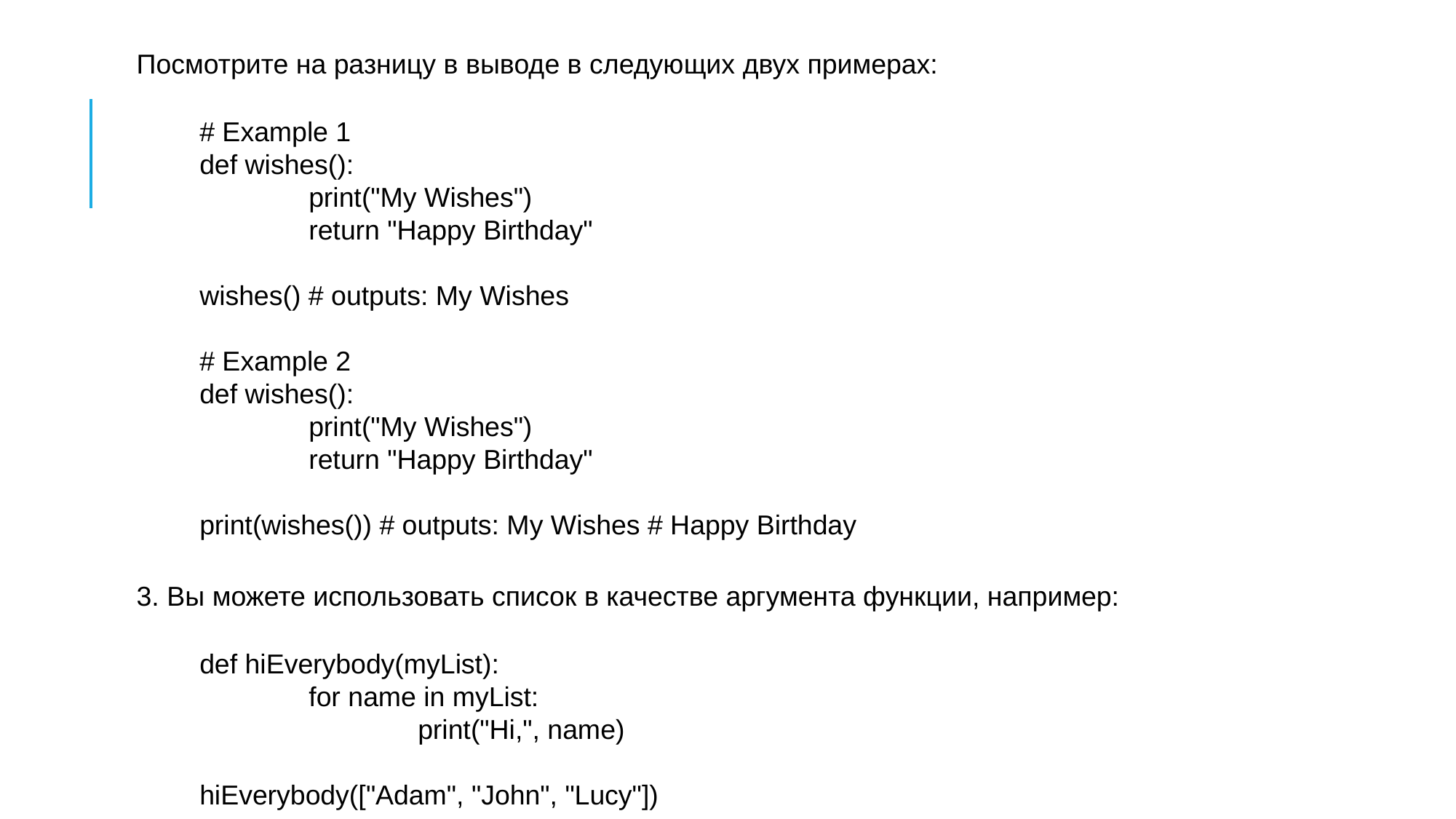

Посмотрите на разницу в выводе в следующих двух примерах:
# Example 1
def wishes():
	print("My Wishes")
	return "Happy Birthday"

wishes() # outputs: My Wishes

# Example 2
def wishes():
	print("My Wishes")
	return "Happy Birthday"

print(wishes()) # outputs: My Wishes # Happy Birthday
3. Вы можете использовать список в качестве аргумента функции, например:
def hiEverybody(myList):
	for name in myList:
		print("Hi,", name)

hiEverybody(["Adam", "John", "Lucy"])